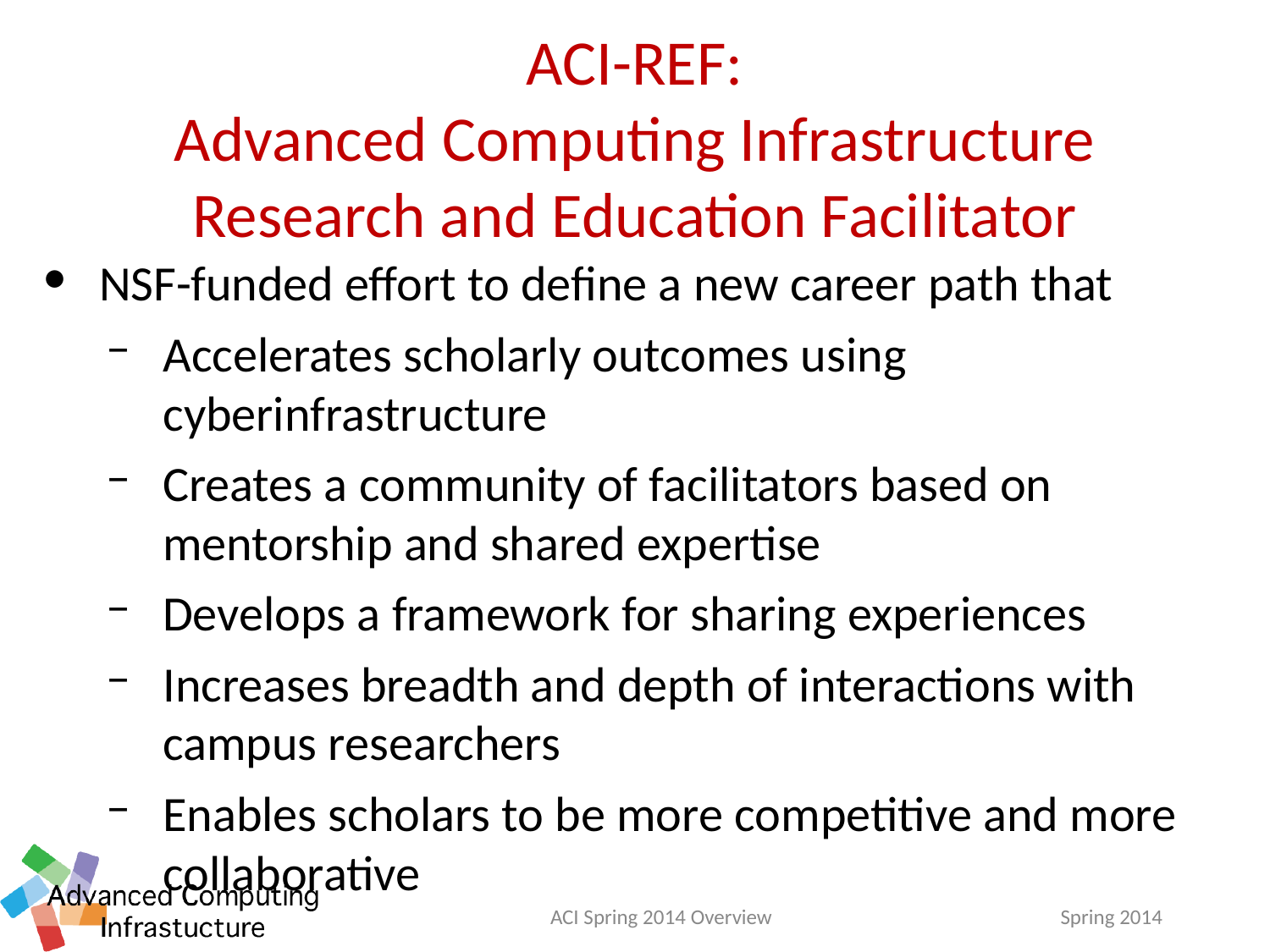

# ACI-REF: Advanced Computing Infrastructure Research and Education Facilitator
NSF-funded effort to define a new career path that
Accelerates scholarly outcomes using cyberinfrastructure
Creates a community of facilitators based on mentorship and shared expertise
Develops a framework for sharing experiences
Increases breadth and depth of interactions with campus researchers
Enables scholars to be more competitive and more collaborative
ACI Spring 2014 Overview
Spring 2014